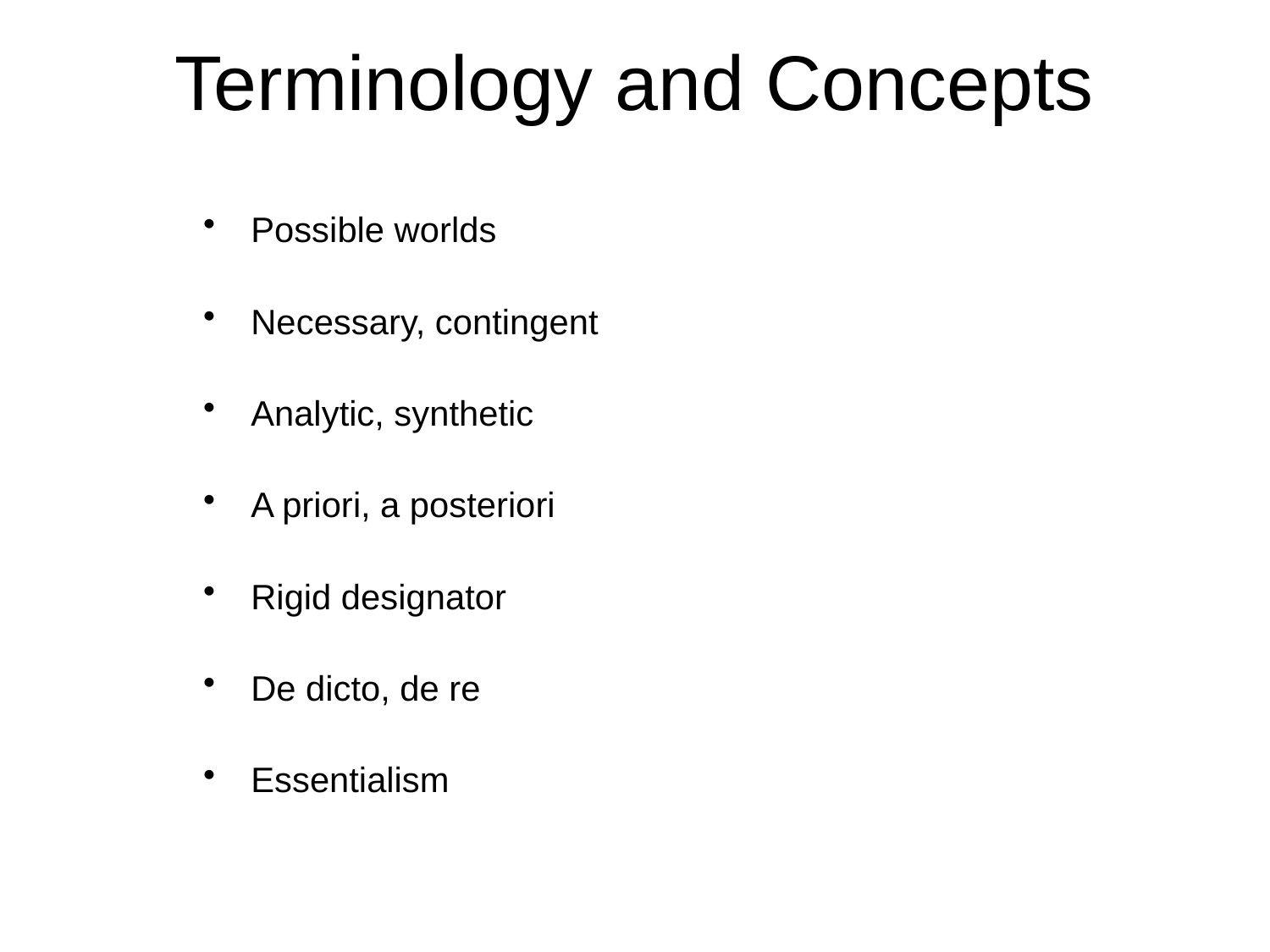

# Terminology and Concepts
Possible worlds
Necessary, contingent
Analytic, synthetic
A priori, a posteriori
Rigid designator
De dicto, de re
Essentialism